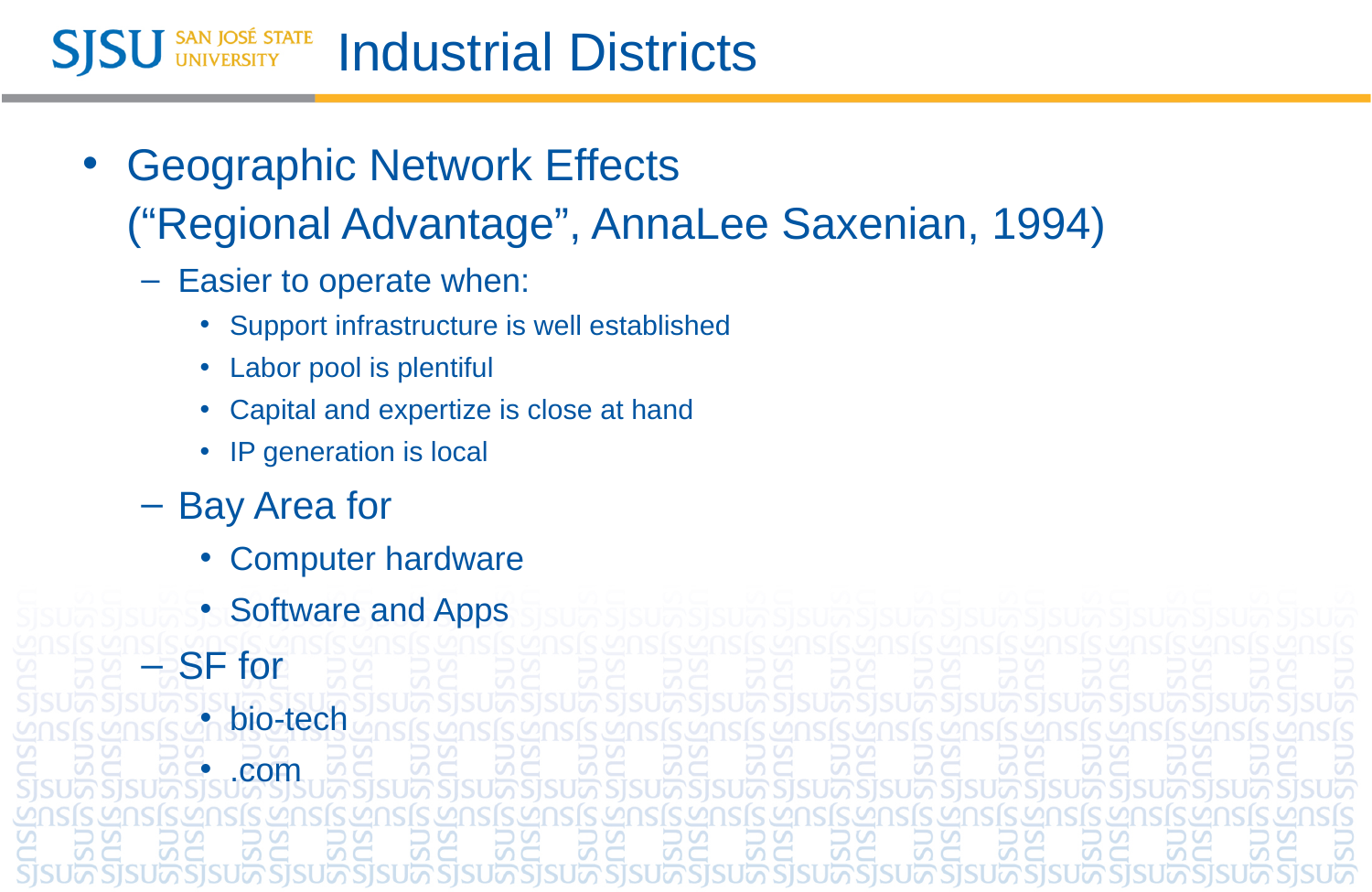

# Industrial Districts
Geographic Network Effects
(“Regional Advantage”, AnnaLee Saxenian, 1994)
Easier to operate when:
Support infrastructure is well established
Labor pool is plentiful
Capital and expertize is close at hand
IP generation is local
Bay Area for
Computer hardware
Software and Apps
SF for
bio-tech
.com